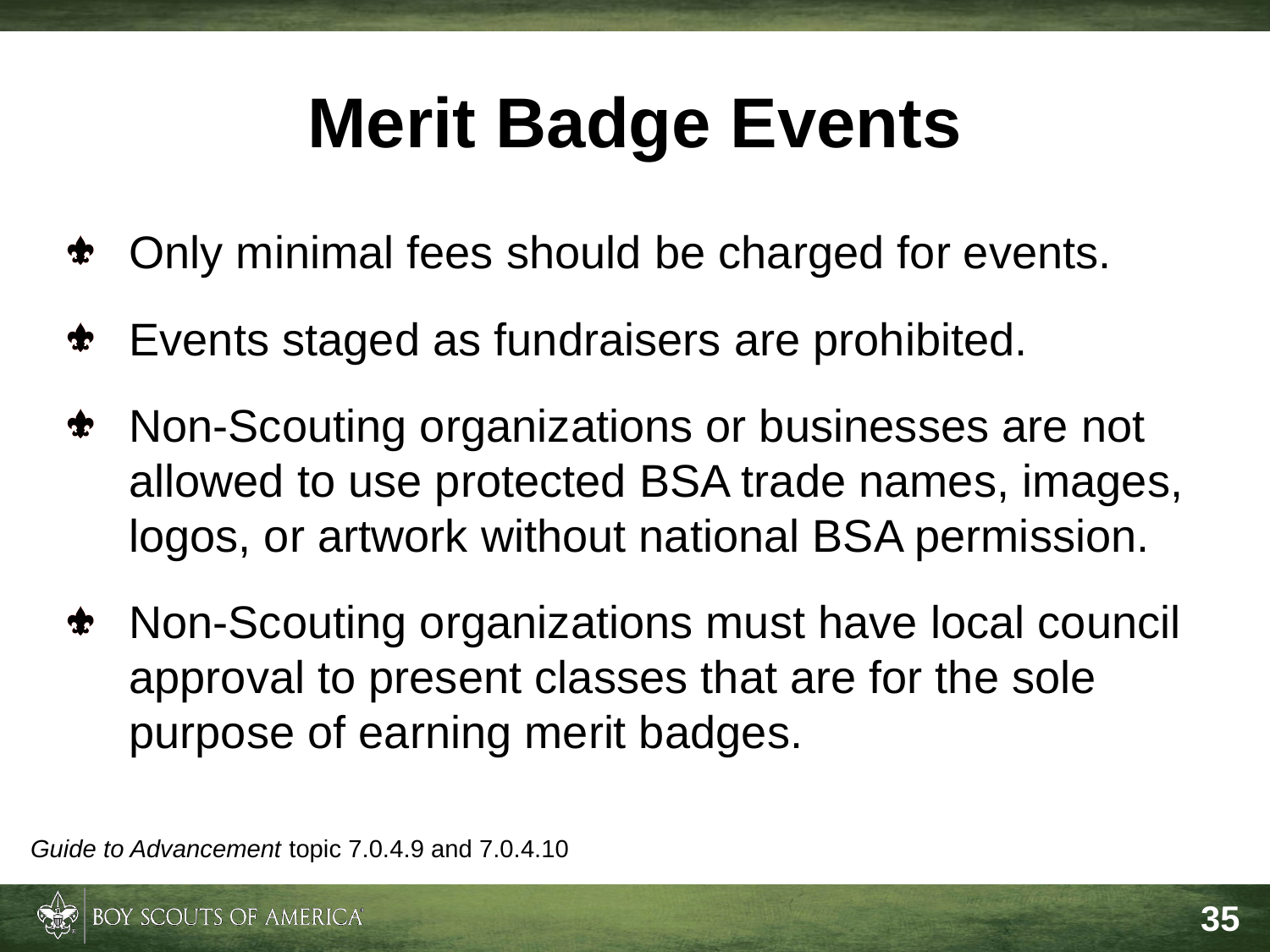

Merit Badge Events
Only minimal fees should be charged for events.
Events staged as fundraisers are prohibited.
Non-Scouting organizations or businesses are not allowed to use protected BSA trade names, images, logos, or artwork without national BSA permission.
Non-Scouting organizations must have local council approval to present classes that are for the sole purpose of earning merit badges.
Guide to Advancement topic 7.0.4.9 and 7.0.4.10